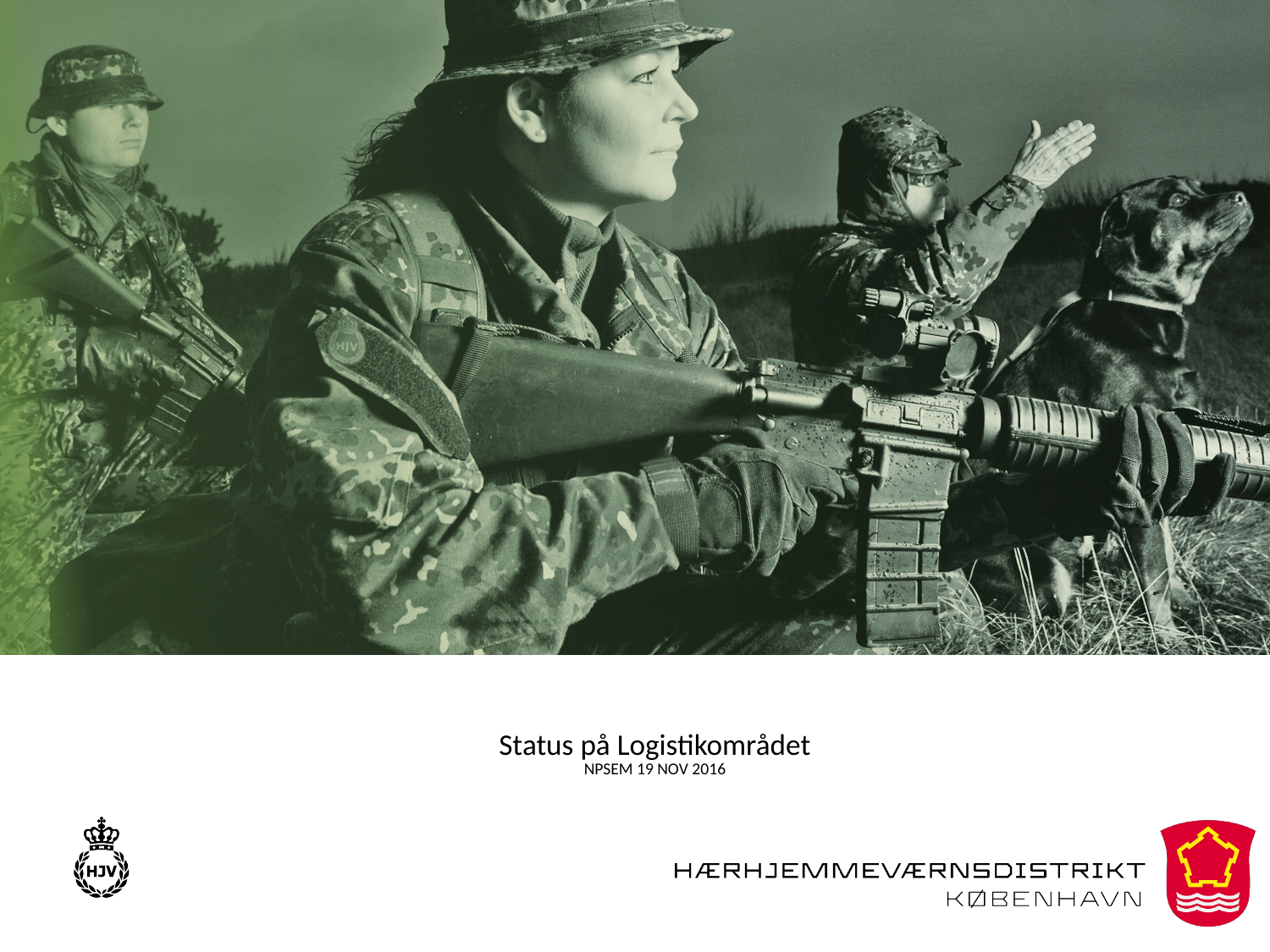

Status på Logistikområdet
NPSEM 19 NOV 2016